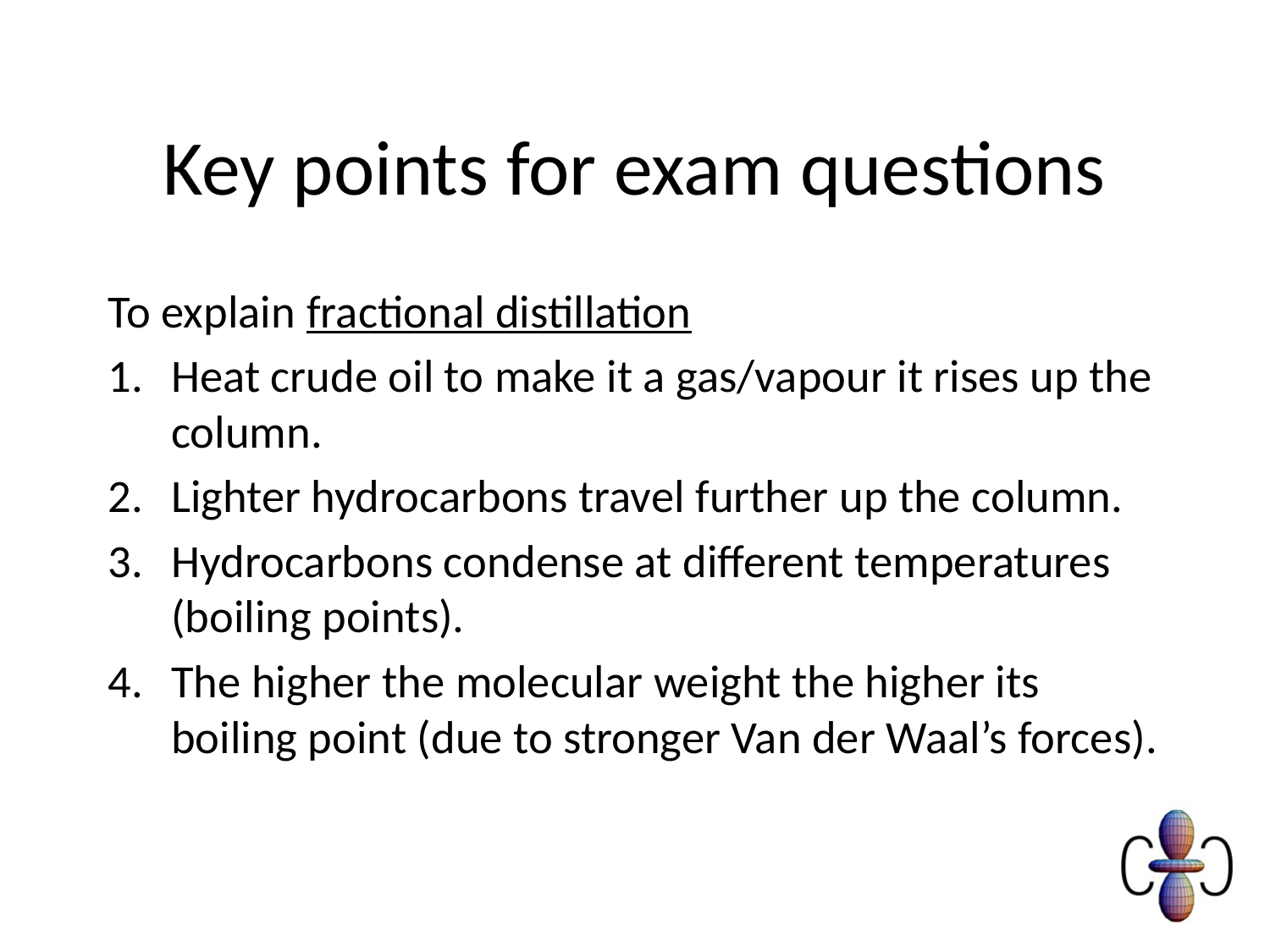

# Key points for exam questions
To explain fractional distillation
Heat crude oil to make it a gas/vapour it rises up the column.
Lighter hydrocarbons travel further up the column.
Hydrocarbons condense at different temperatures (boiling points).
The higher the molecular weight the higher its boiling point (due to stronger Van der Waal’s forces).